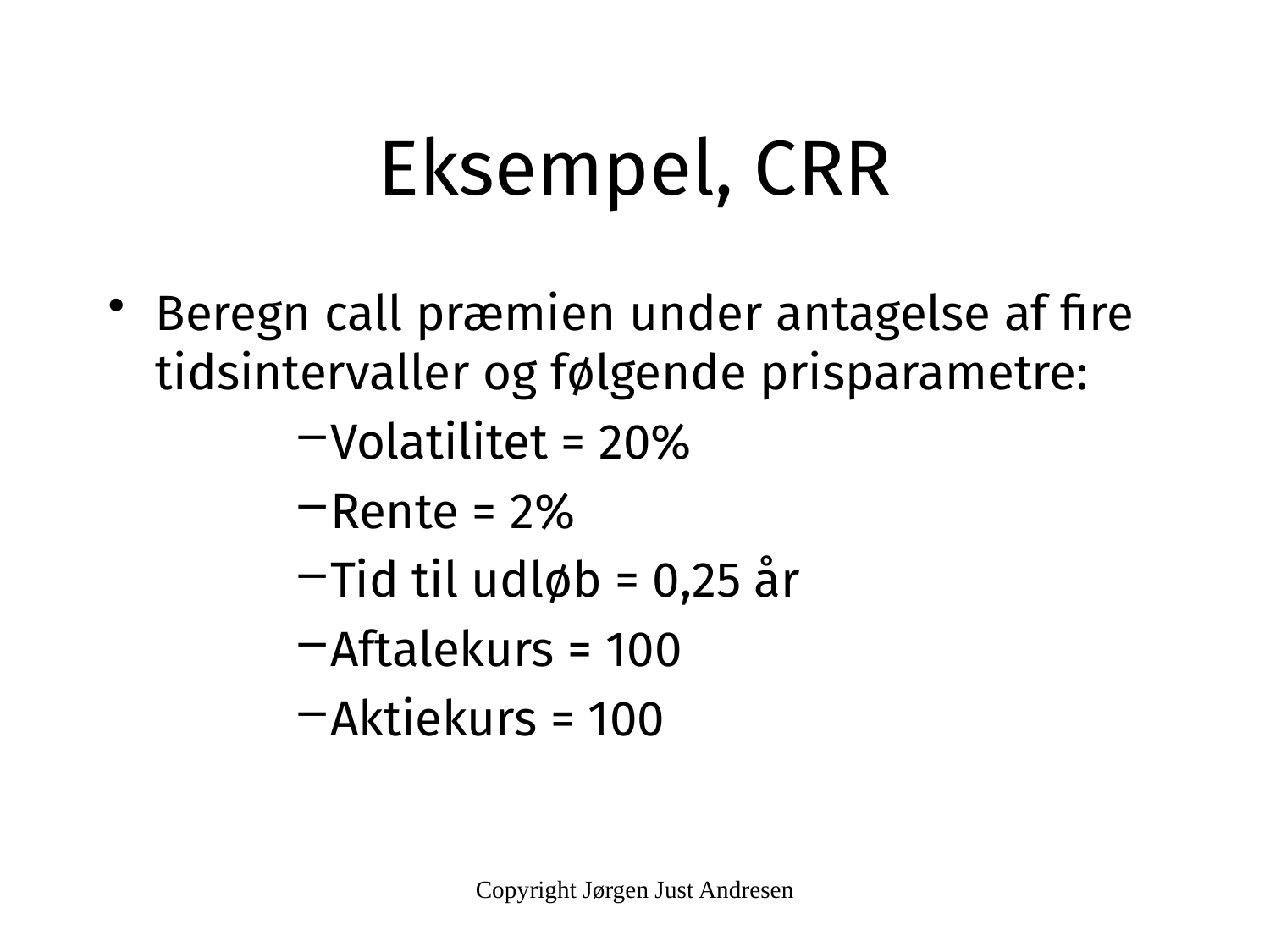

# Eksempel, CRR
Beregn call præmien under antagelse af fire tidsintervaller og følgende prisparametre:
Volatilitet = 20%
Rente = 2%
Tid til udløb = 0,25 år
Aftalekurs = 100
Aktiekurs = 100

Copyright Jørgen Just Andresen